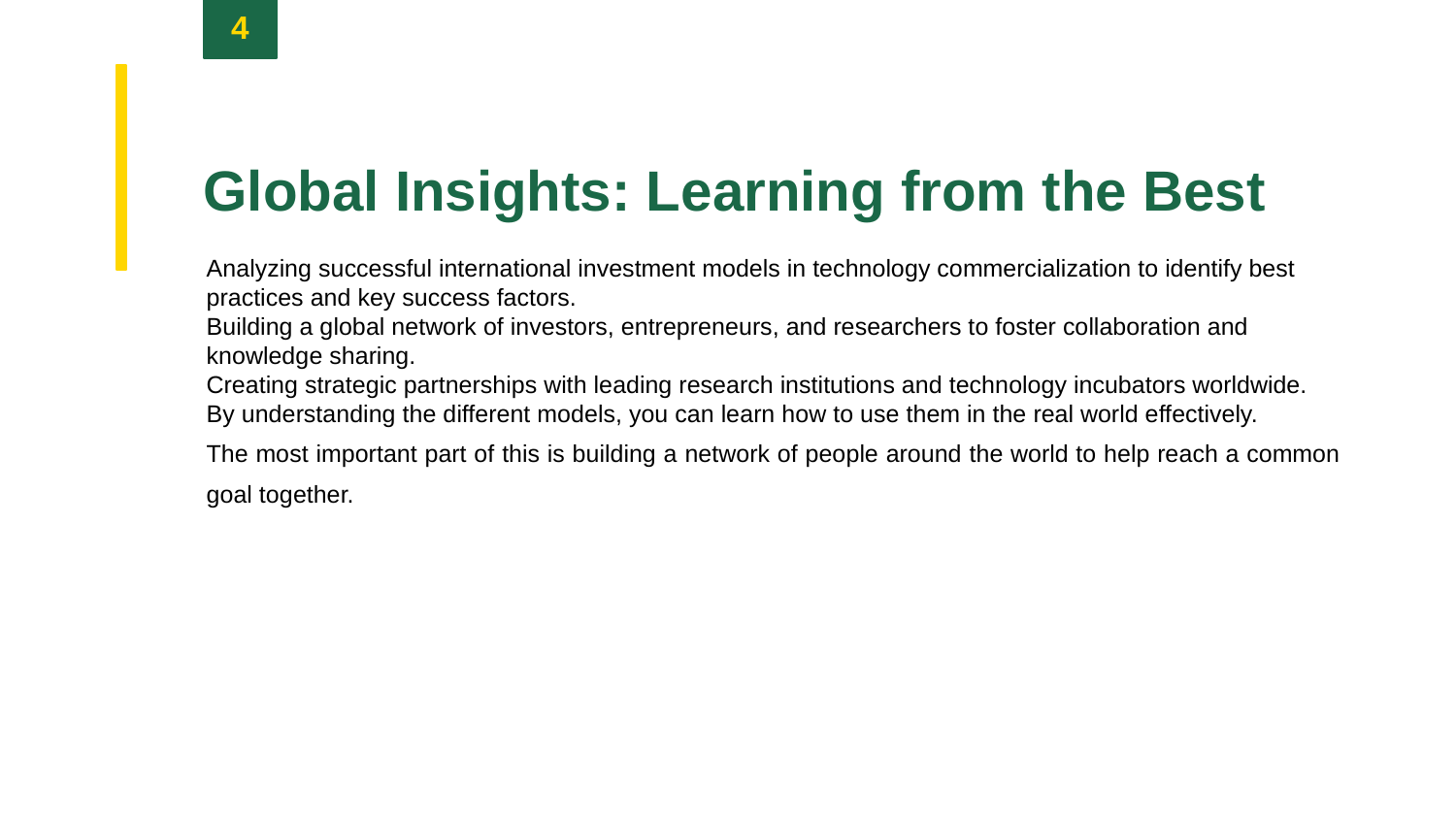

4

Global Insights: Learning from the Best
Analyzing successful international investment models in technology commercialization to identify best practices and key success factors.
Building a global network of investors, entrepreneurs, and researchers to foster collaboration and knowledge sharing.
Creating strategic partnerships with leading research institutions and technology incubators worldwide.
By understanding the different models, you can learn how to use them in the real world effectively.
The most important part of this is building a network of people around the world to help reach a common goal together.